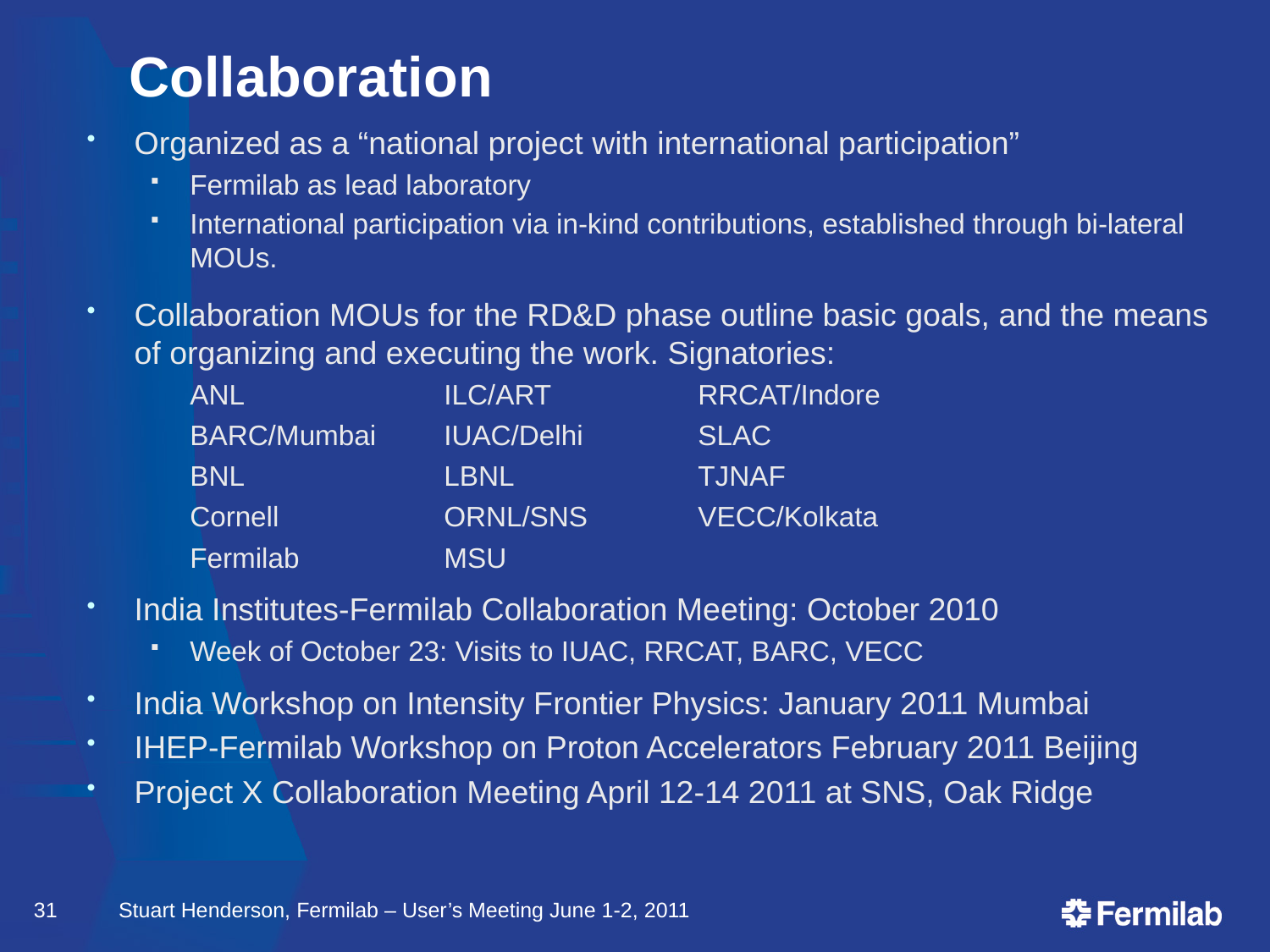

# Collaboration
Organized as a “national project with international participation”
Fermilab as lead laboratory
International participation via in-kind contributions, established through bi-lateral MOUs.
Collaboration MOUs for the RD&D phase outline basic goals, and the means of organizing and executing the work. Signatories:
	ANL		ILC/ART 		RRCAT/Indore
	BARC/Mumbai 	IUAC/Delhi 	SLAC
	BNL		LBNL 		TJNAF
	Cornell		ORNL/SNS 	VECC/Kolkata
	Fermilab		MSU
India Institutes-Fermilab Collaboration Meeting: October 2010
Week of October 23: Visits to IUAC, RRCAT, BARC, VECC
India Workshop on Intensity Frontier Physics: January 2011 Mumbai
IHEP-Fermilab Workshop on Proton Accelerators February 2011 Beijing
Project X Collaboration Meeting April 12-14 2011 at SNS, Oak Ridge

31
Stuart Henderson, Fermilab – User’s Meeting June 1-2, 2011